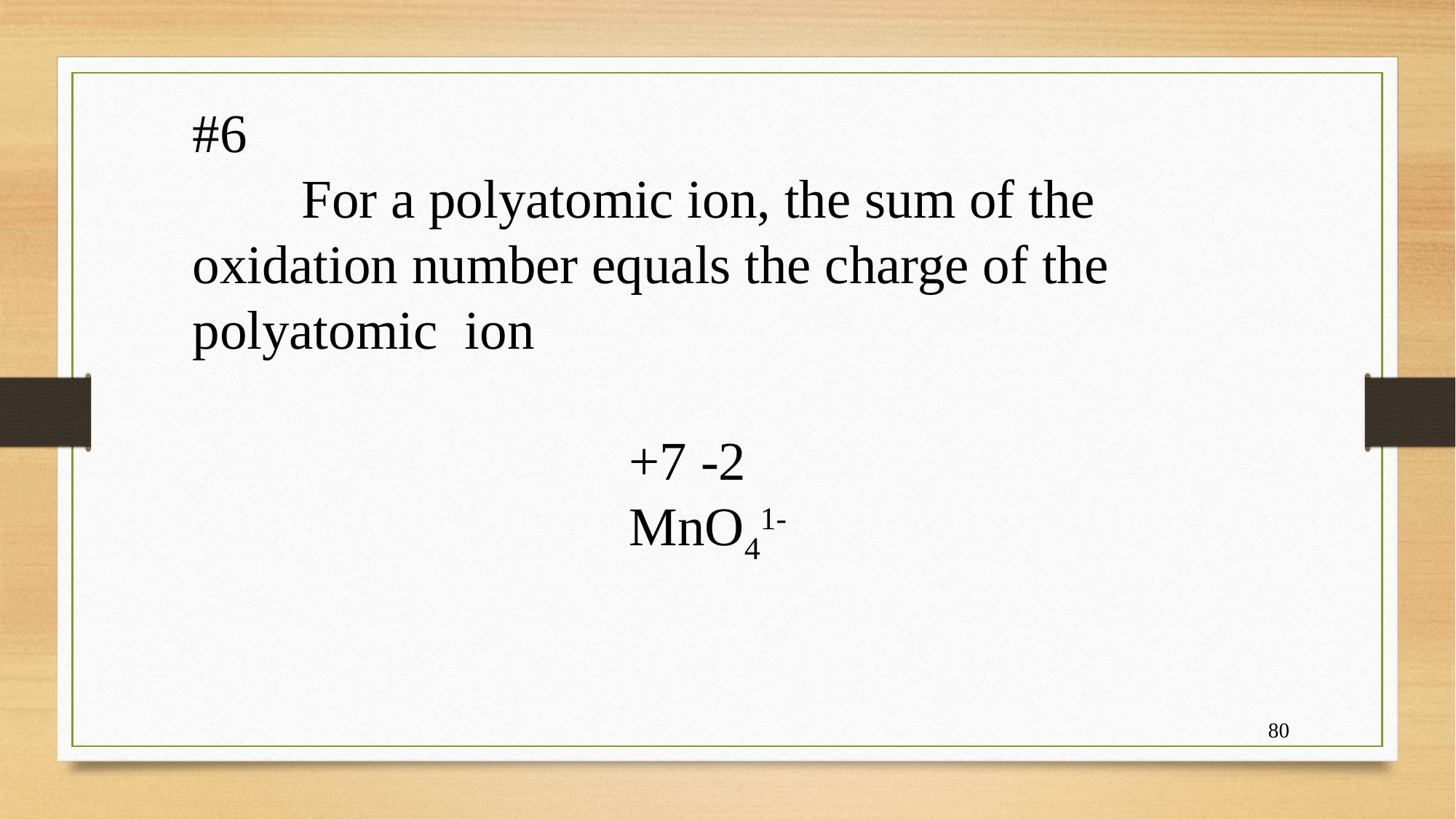

#6
 	For a polyatomic ion, the sum of the oxidation number equals the charge of the polyatomic  ion

                                +7 -2
				MnO41-

80